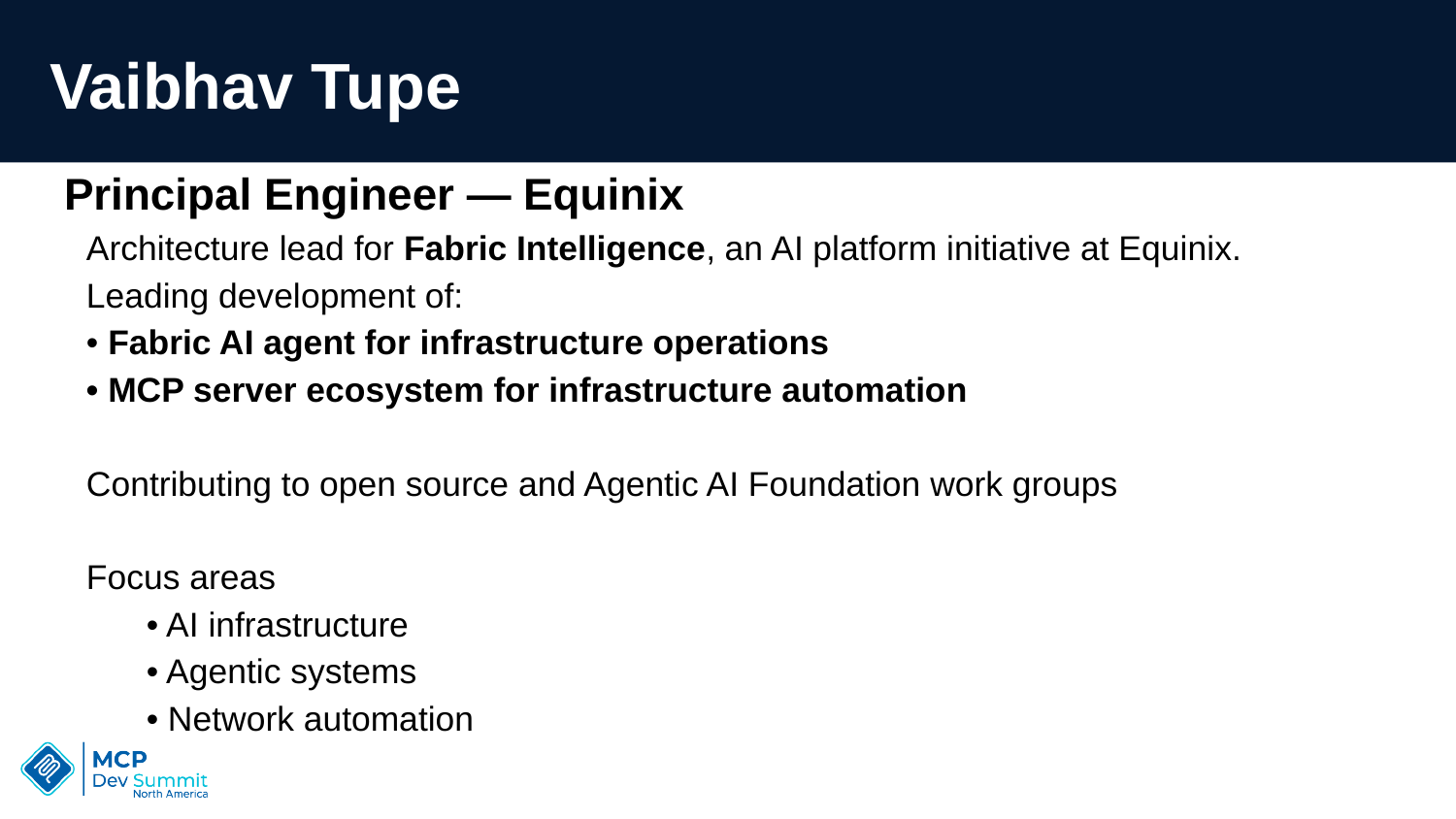

# Vaibhav Tupe
Principal Engineer — Equinix
Architecture lead for Fabric Intelligence, an AI platform initiative at Equinix.
Leading development of:
• Fabric AI agent for infrastructure operations
• MCP server ecosystem for infrastructure automation

Contributing to open source and Agentic AI Foundation work groups

Focus areas
 • AI infrastructure
 • Agentic systems
 • Network automation